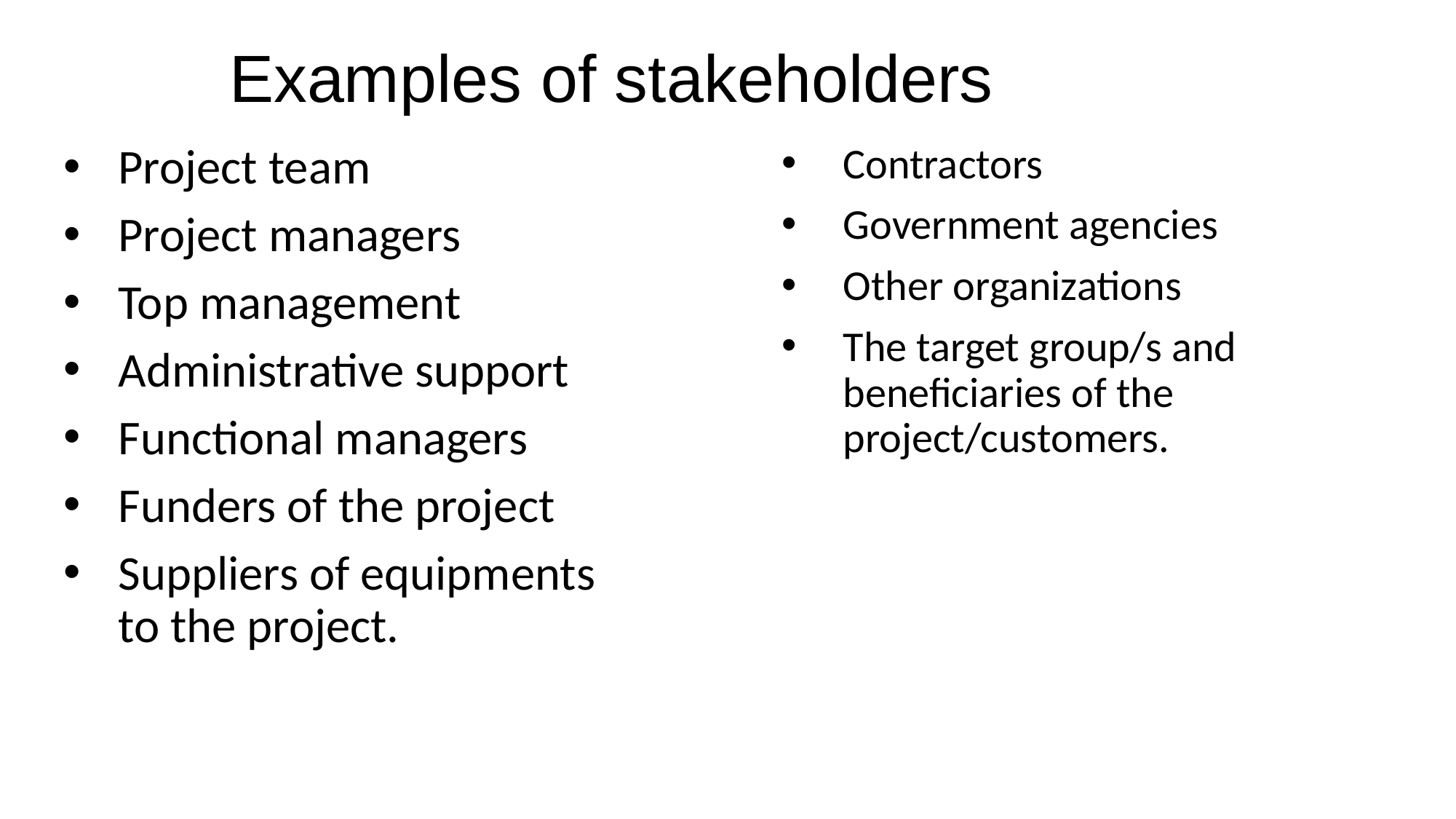

# Examples of stakeholders
Project team
Project managers
Top management
Administrative support
Functional managers
Funders of the project
Suppliers of equipments to the project.
Contractors
Government agencies
Other organizations
The target group/s and beneficiaries of the project/customers.